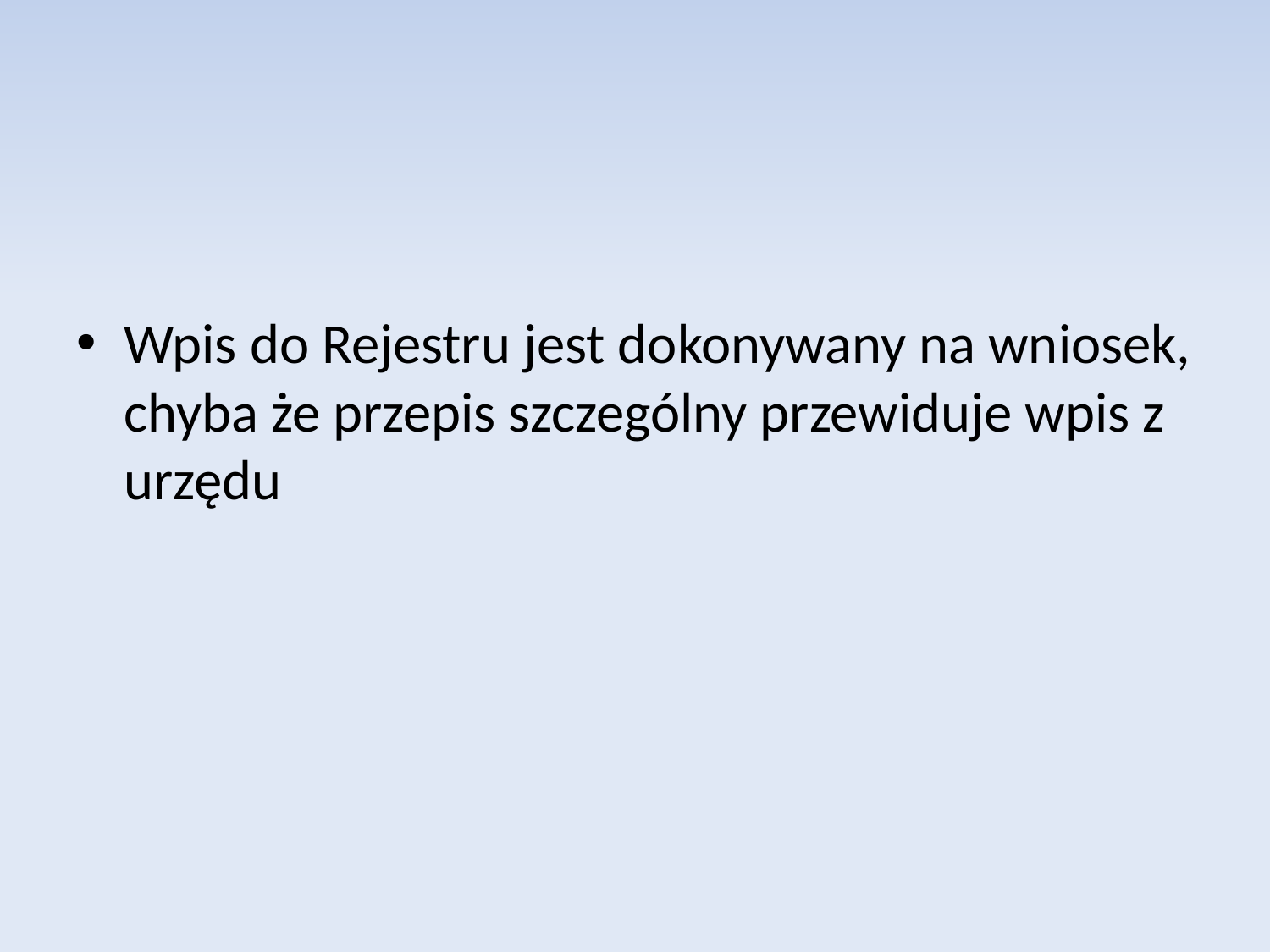

Wpis do Rejestru jest dokonywany na wniosek, chyba że przepis szczególny przewiduje wpis z urzędu